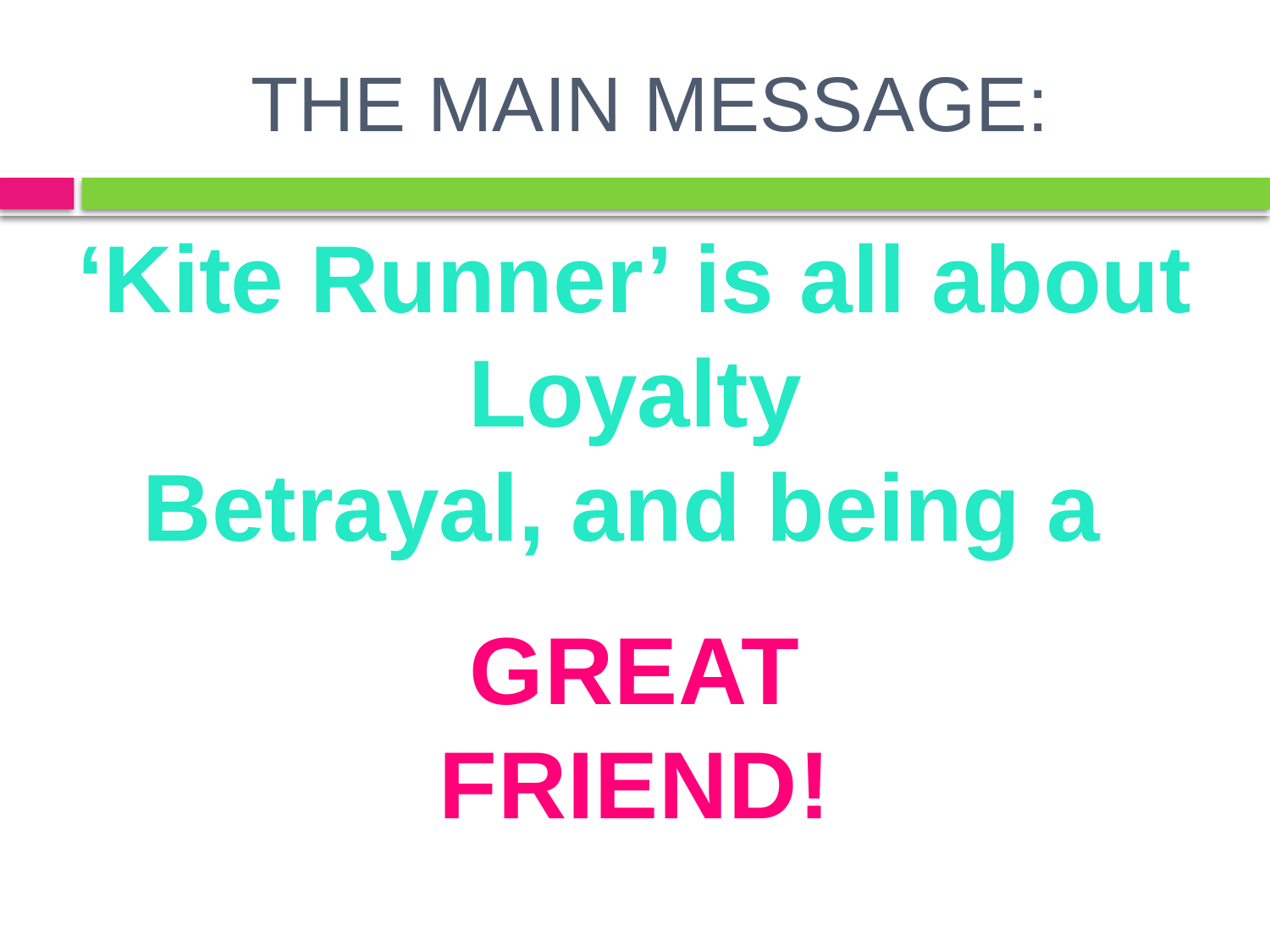

# THE MAIN MESSAGE:
‘Kite Runner’ is all about Loyalty
Betrayal, and being a
GREAT FRIEND!